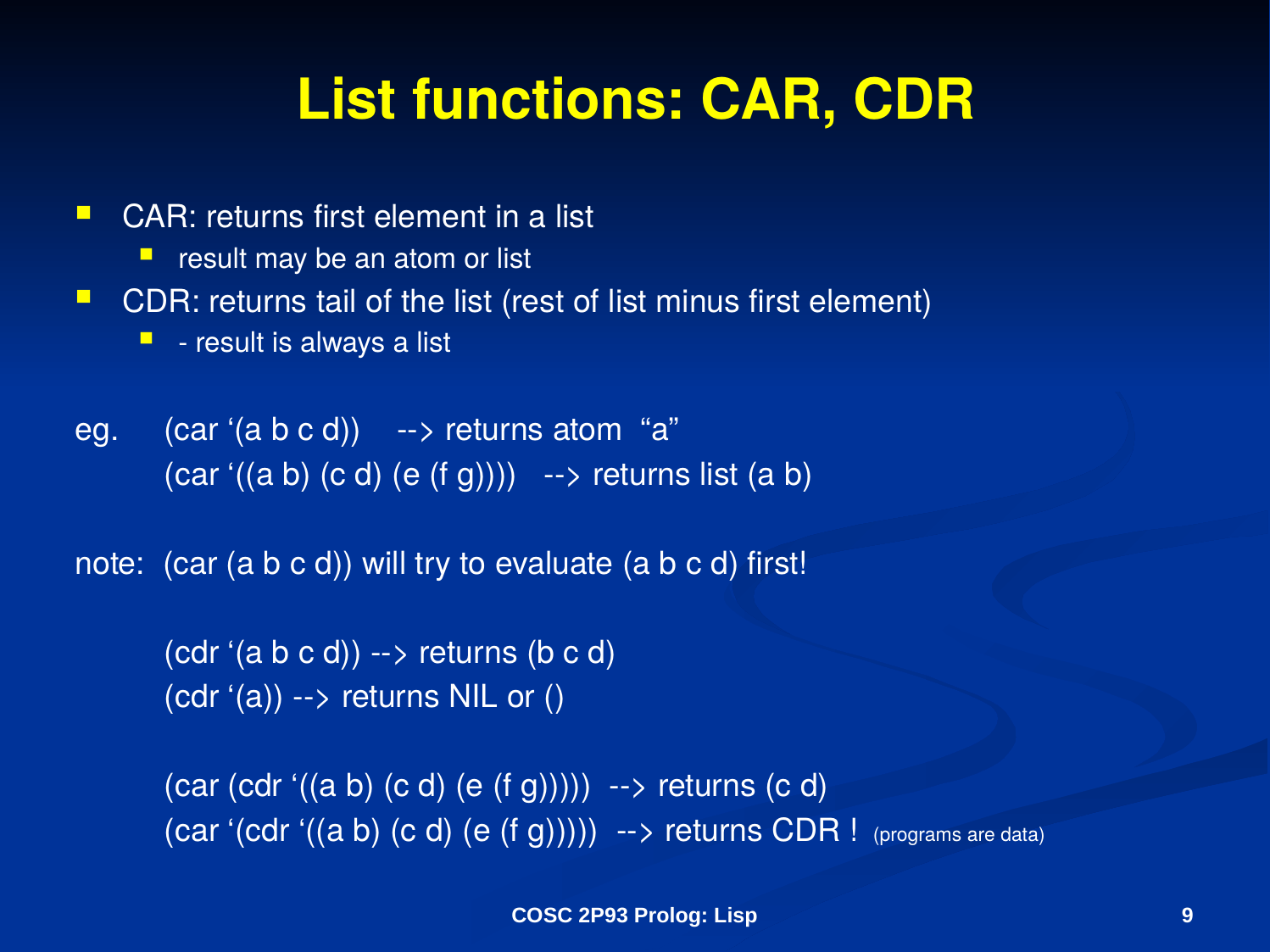

# List functions: CAR, CDR
CAR: returns first element in a list
result may be an atom or list
CDR: returns tail of the list (rest of list minus first element)
- result is always a list

eg.     (car ‘(a b c d))    --> returns atom  “a”
          (car ‘((a b) (c d) (e (f g))))   --> returns list (a b)

note:  (car (a b c d)) will try to evaluate (a b c d) first!

          (cdr ‘(a b c d)) --> returns (b c d)
          (cdr ‘(a)) --> returns NIL or ()

          (car (cdr ‘((a b) (c d) (e (f g)))))  --> returns (c d)
          (car ‘(cdr ‘((a b) (c d) (e (f g)))))  --> returns CDR !  (programs are data)
COSC 2P93 Prolog: Lisp
9